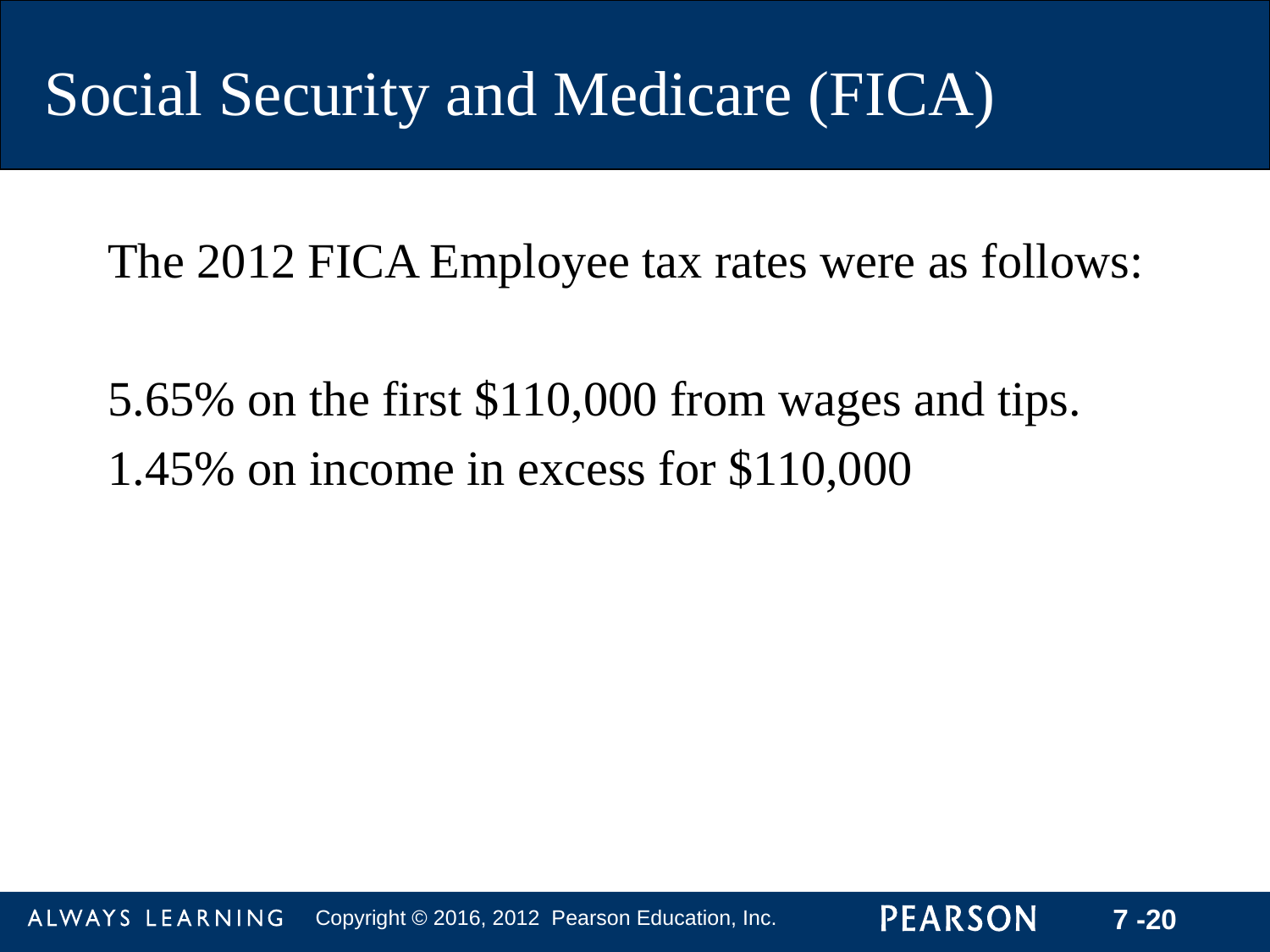

The 2012 FICA Employee tax rates were as follows:

5.65% on the first $110,000 from wages and tips.
1.45% on income in excess for $110,000

Social Security and Medicare (FICA)